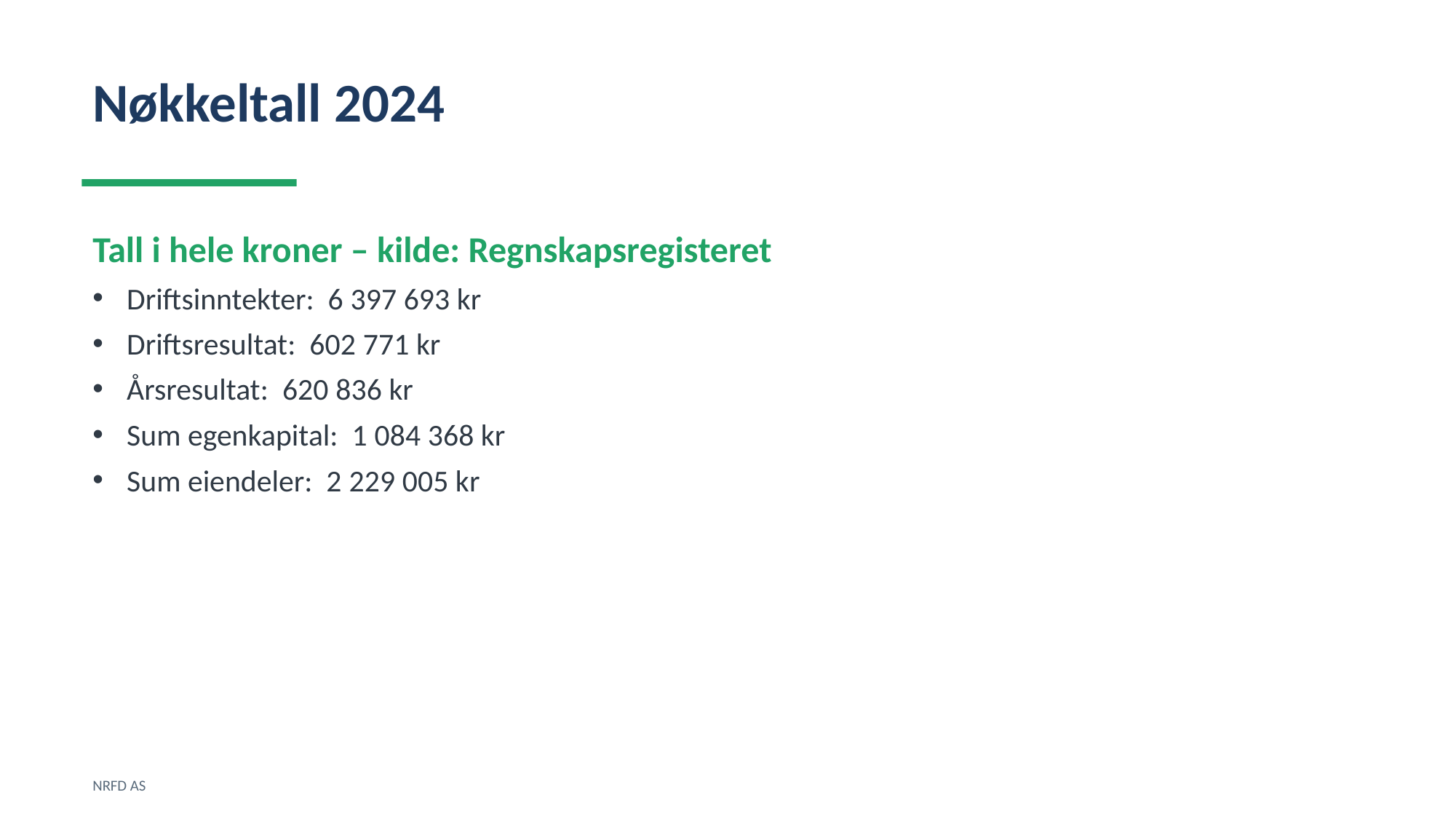

Nøkkeltall 2024

Tall i hele kroner – kilde: Regnskapsregisteret
Driftsinntekter:  6 397 693 kr
Driftsresultat:  602 771 kr
Årsresultat:  620 836 kr
Sum egenkapital:  1 084 368 kr
Sum eiendeler:  2 229 005 kr
NRFD AS